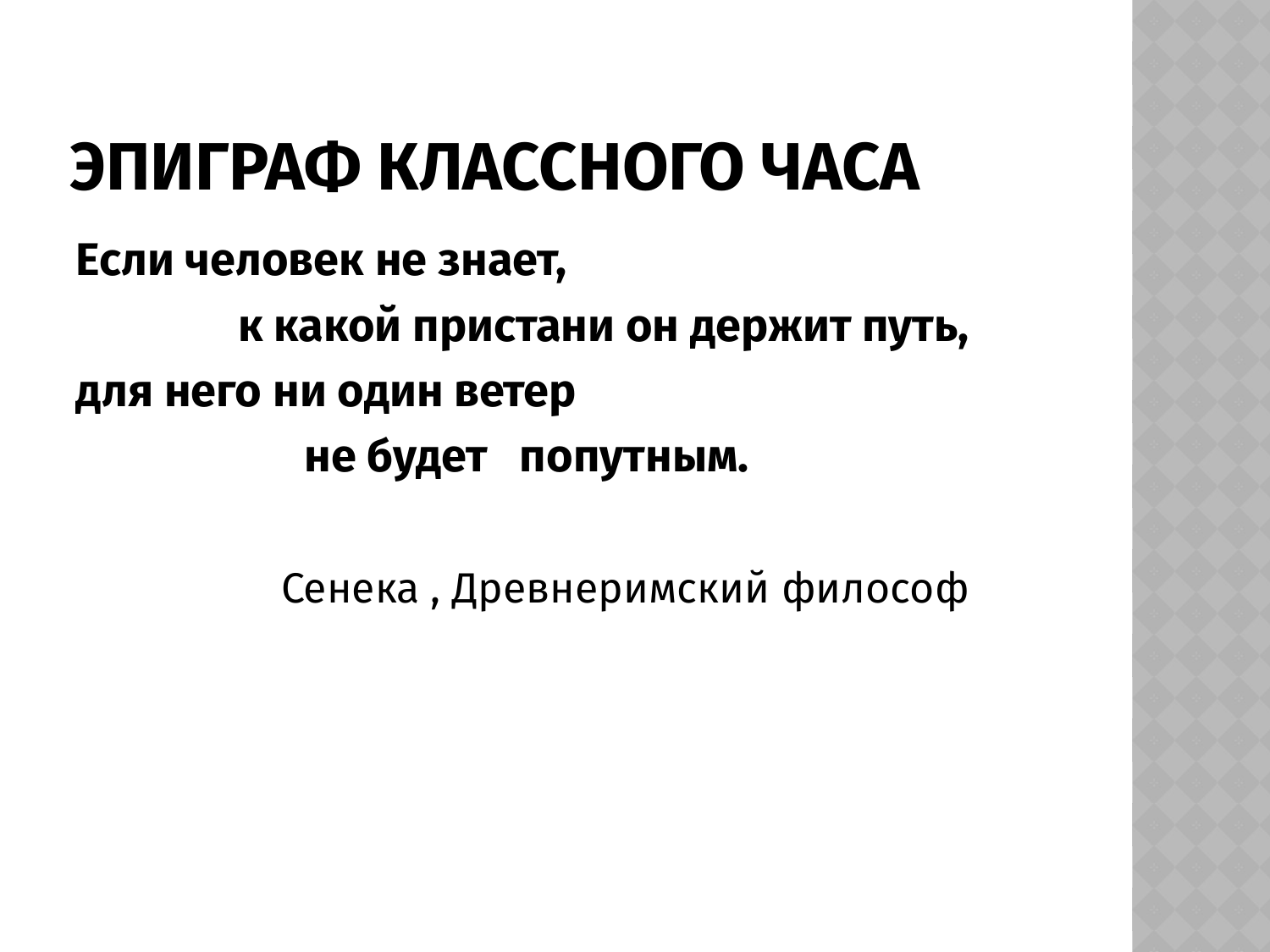

# Эпиграф классного часа
Если человек не знает,
               к какой пристани он держит путь,
для него ни один ветер
                     не будет   попутным.

                   Сенека , Древнеримский философ